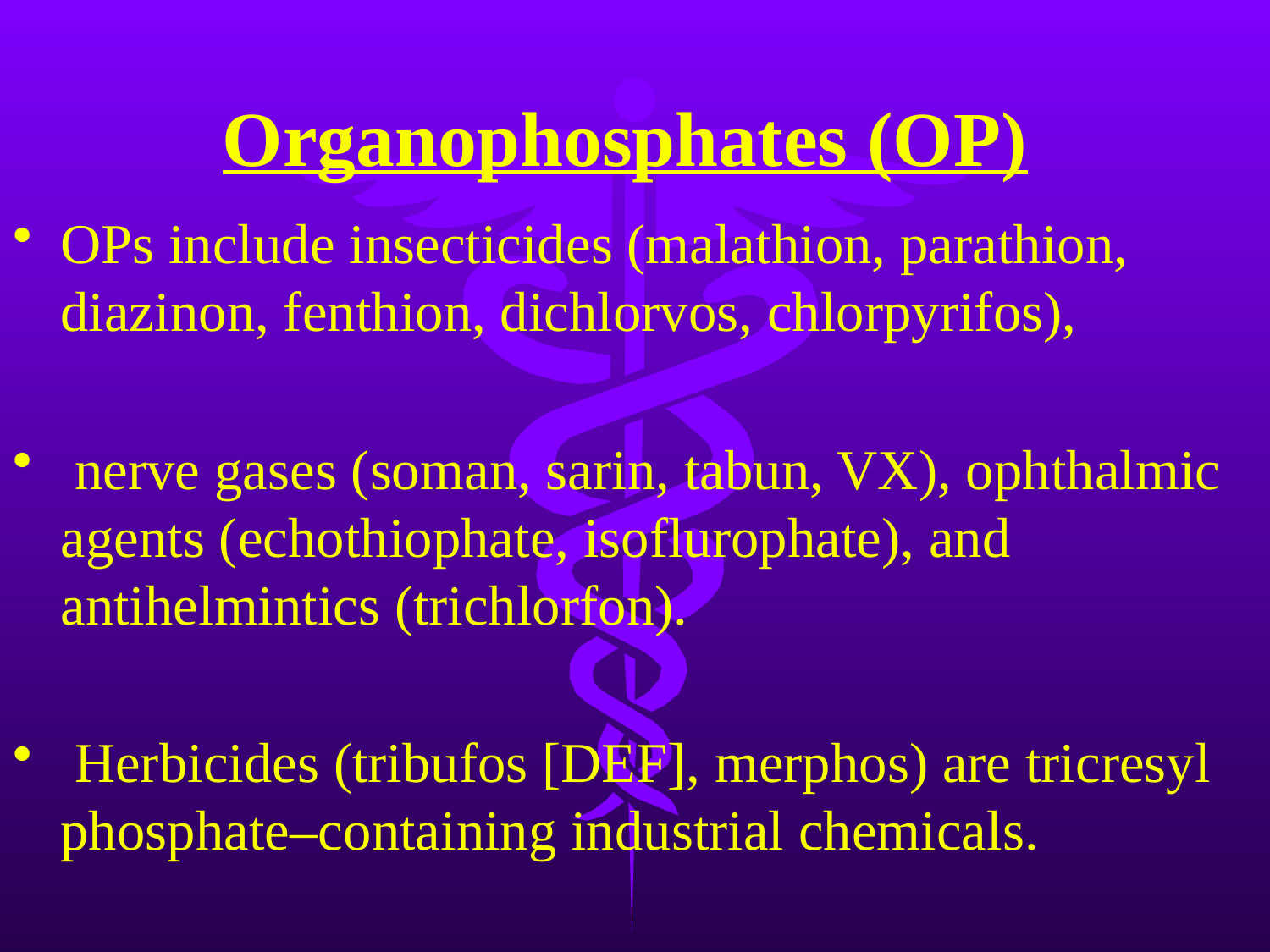

# Organophosphates (OP)
OPs include insecticides (malathion, parathion, diazinon, fenthion, dichlorvos, chlorpyrifos),

 nerve gases (soman, sarin, tabun, VX), ophthalmic agents (echothiophate, isoflurophate), and antihelmintics (trichlorfon).

 Herbicides (tribufos [DEF], merphos) are tricresyl phosphate–containing industrial chemicals.